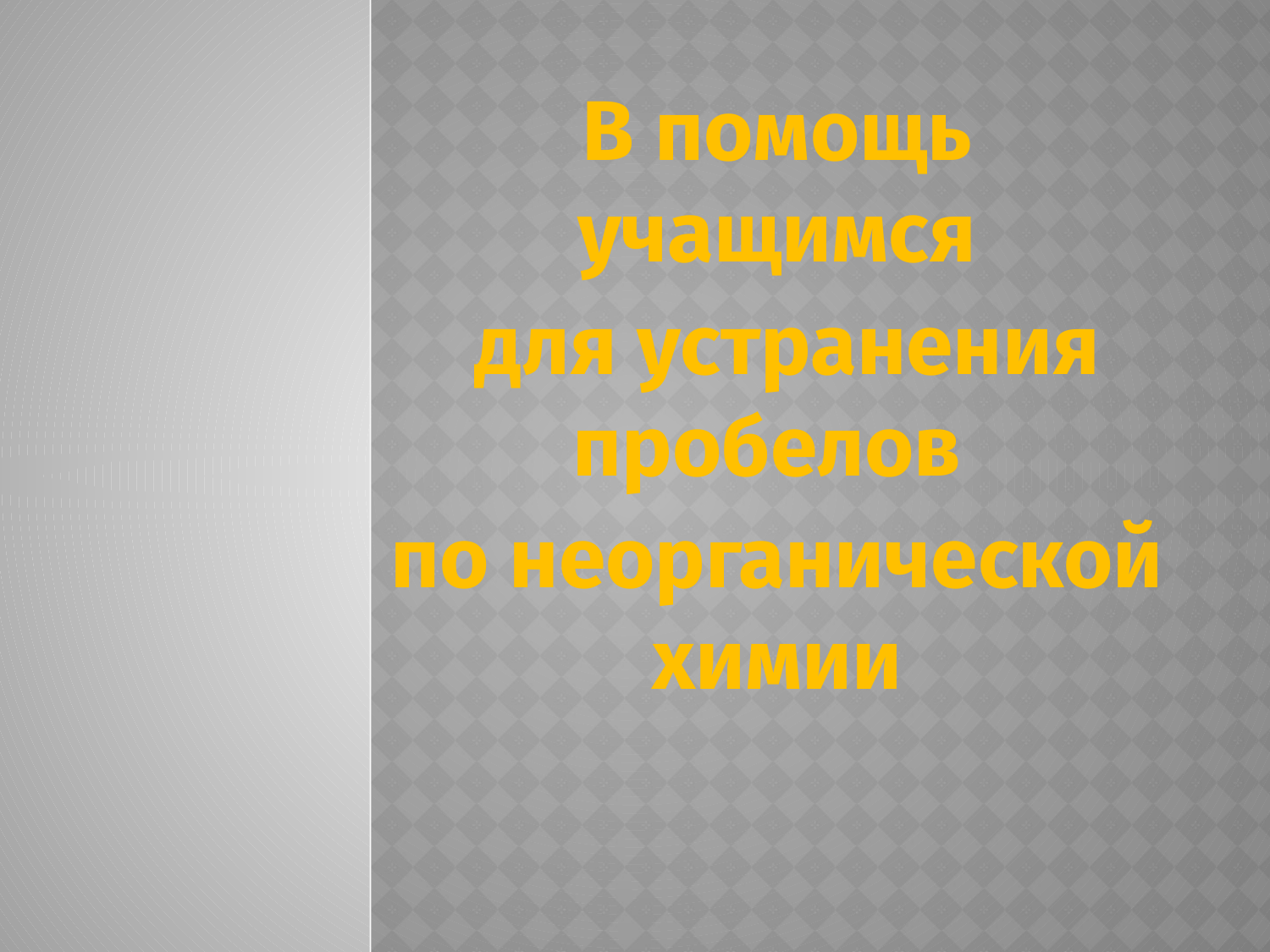

#
В помощь учащимся
 для устранения пробелов
по неорганической химии